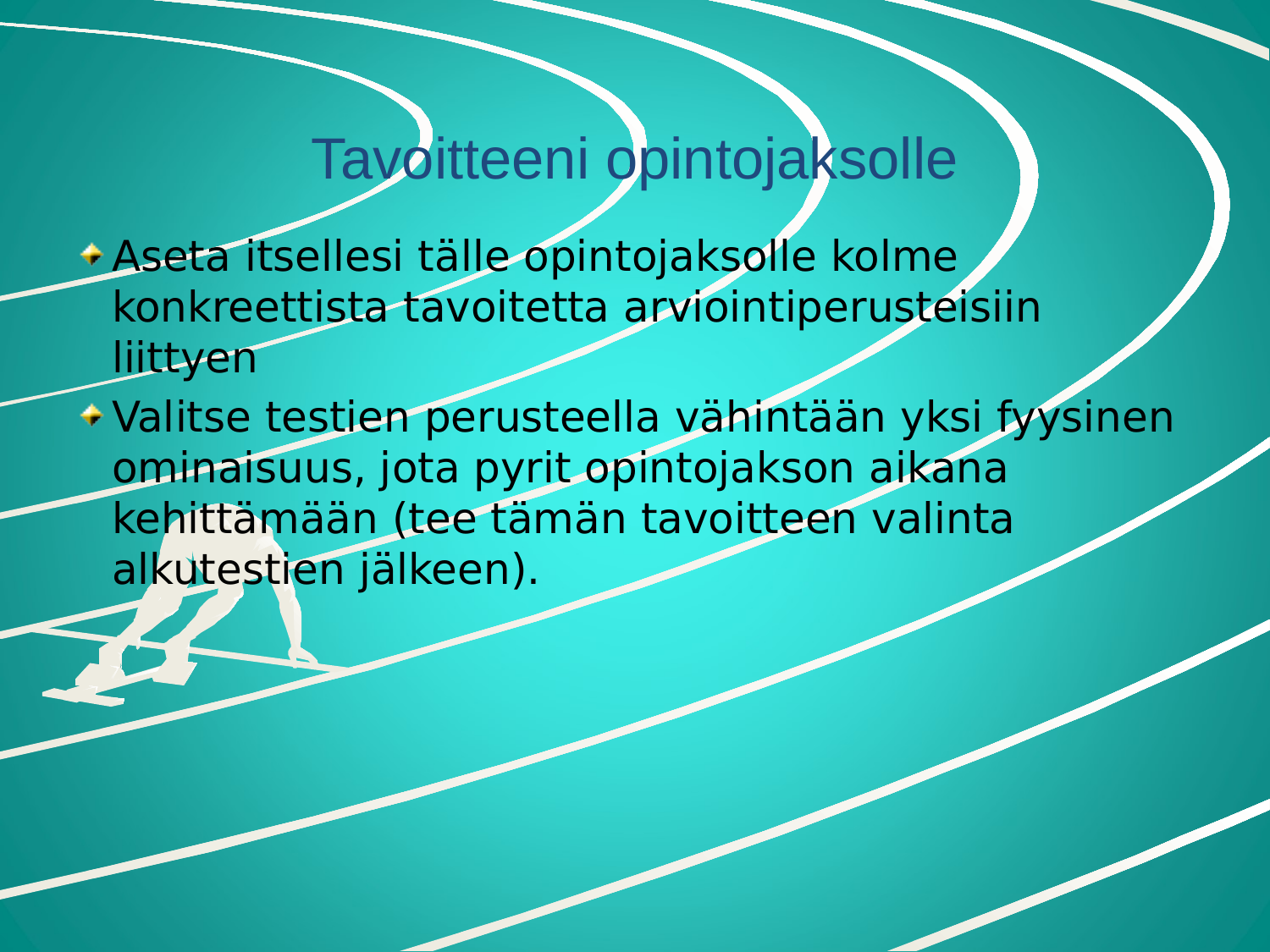

# Tavoitteeni opintojaksolle
Aseta itsellesi tälle opintojaksolle kolme konkreettista tavoitetta arviointiperusteisiin liittyen
Valitse testien perusteella vähintään yksi fyysinen ominaisuus, jota pyrit opintojakson aikana kehittämään (tee tämän tavoitteen valinta alkutestien jälkeen).